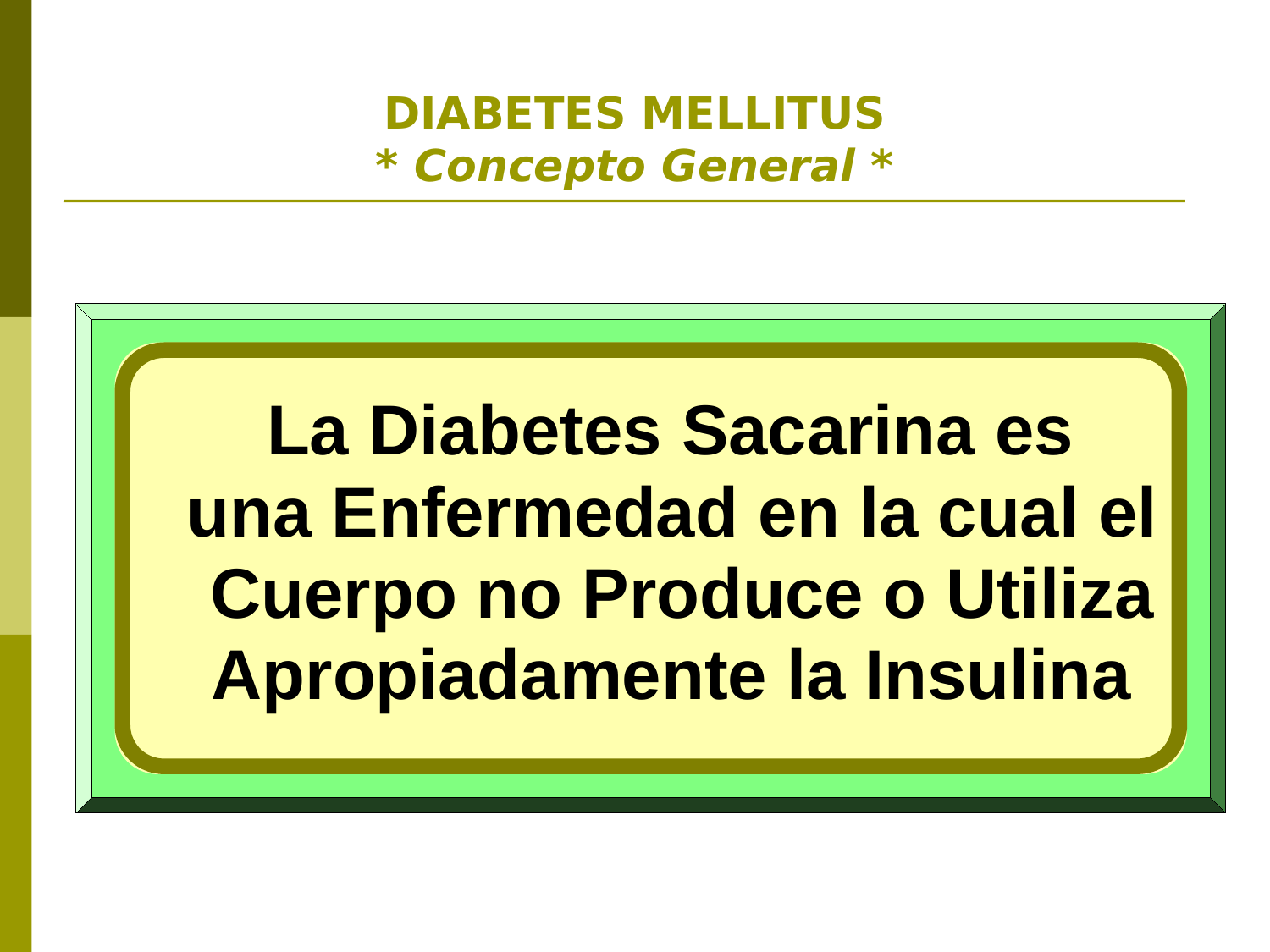

# DIABETES MELLITUS * Concepto General *

La Diabetes Sacarina es
una Enfermedad en la cual el
 Cuerpo no Produce o Utiliza
Apropiadamente la Insulina